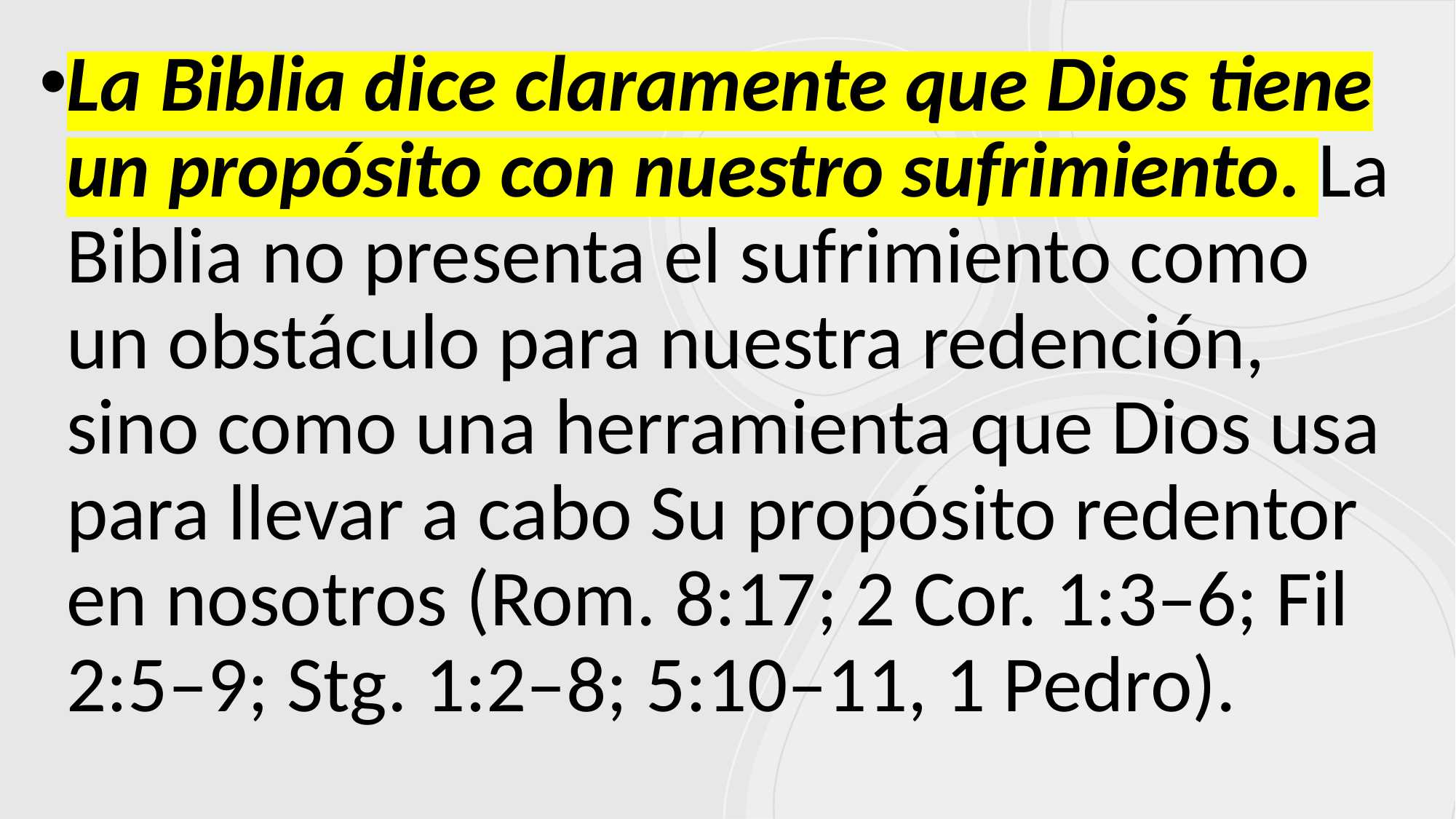

La Biblia dice claramente que Dios tiene un propósito con nuestro sufrimiento. La Biblia no presenta el sufrimiento como un obstáculo para nuestra redención, sino como una herramienta que Dios usa para llevar a cabo Su propósito redentor en nosotros (Rom. 8:17; 2 Cor. 1:3–6; Fil 2:5–9; Stg. 1:2–8; 5:10–11, 1 Pedro).